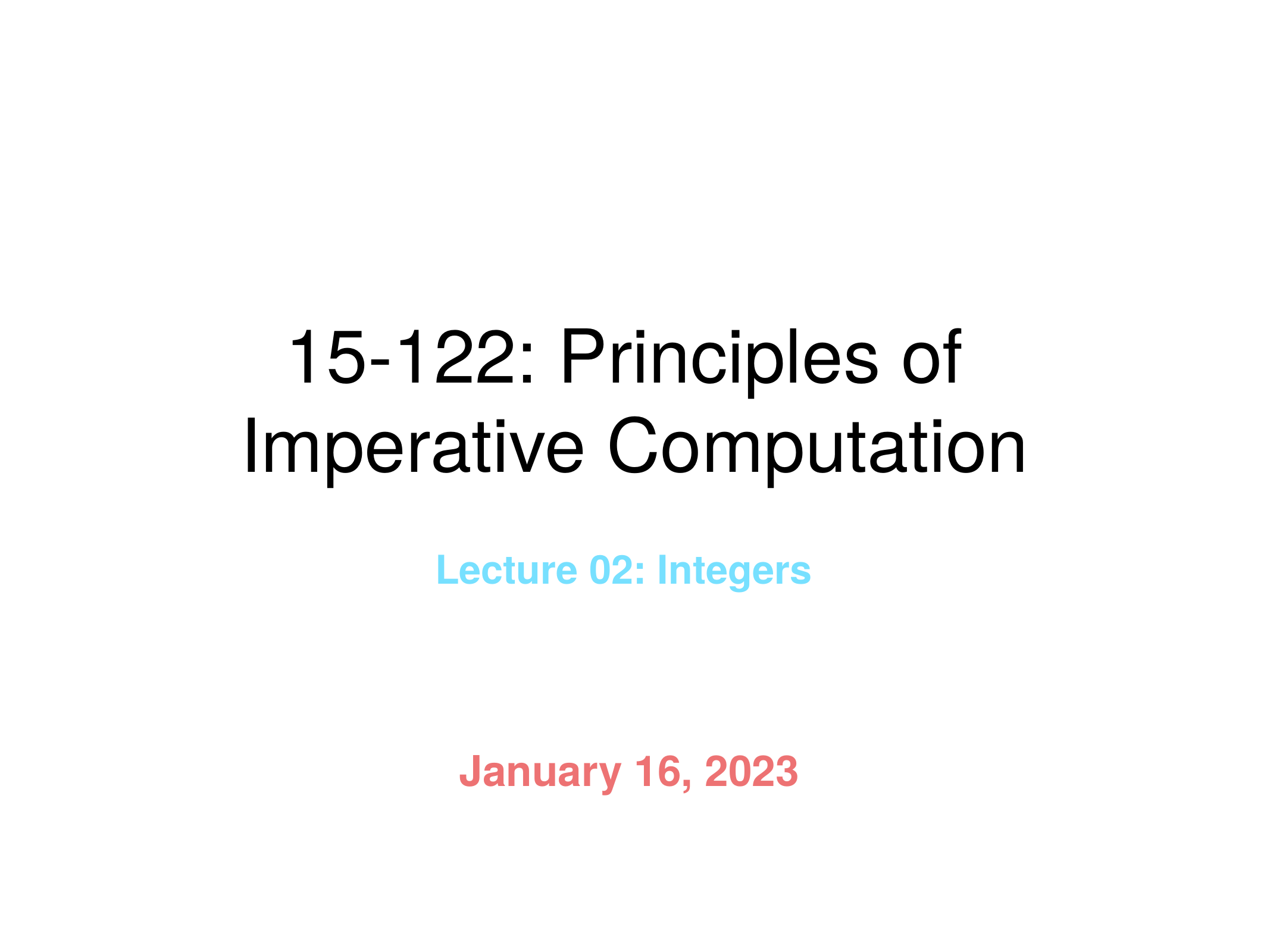

# 15-122: Principles of Imperative Computation
Lecture 02: Integers

January 16, 2023